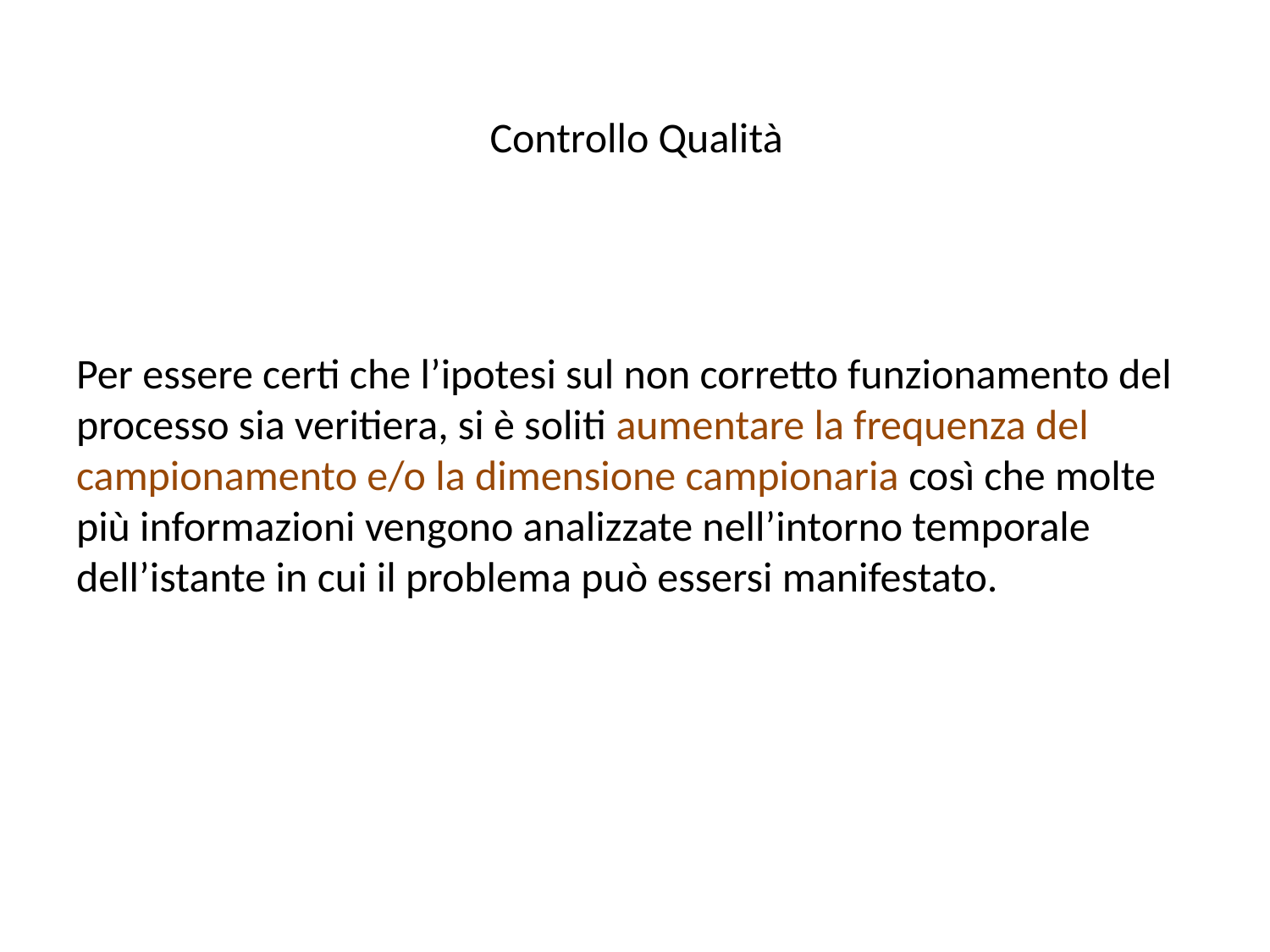

# Controllo Qualità

Per essere certi che l’ipotesi sul non corretto funzionamento del processo sia veritiera, si è soliti aumentare la frequenza del campionamento e/o la dimensione campionaria così che molte più informazioni vengono analizzate nell’intorno temporale dell’istante in cui il problema può essersi manifestato.